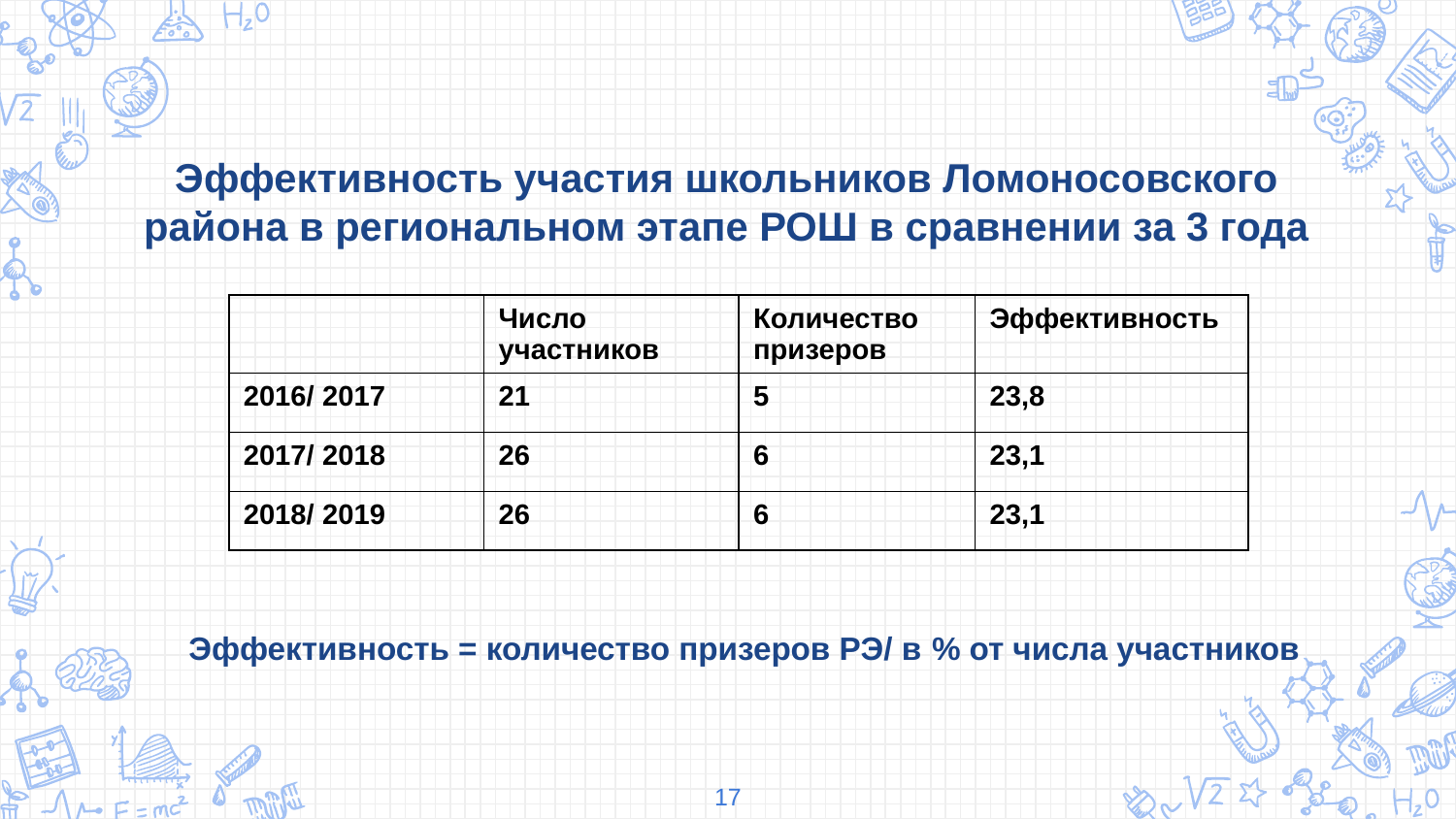

Эффективность участия школьников Ломоносовского района в региональном этапе РОШ в сравнении за 3 года
|  | Число участников | Количество призеров | Эффективность |
| --- | --- | --- | --- |
| 2016/ 2017 | 21 | 5 | 23,8 |
| 2017/ 2018 | 26 | 6 | 23,1 |
| 2018/ 2019 | 26 | 6 | 23,1 |
Эффективность = количество призеров РЭ/ в % от числа участников
17